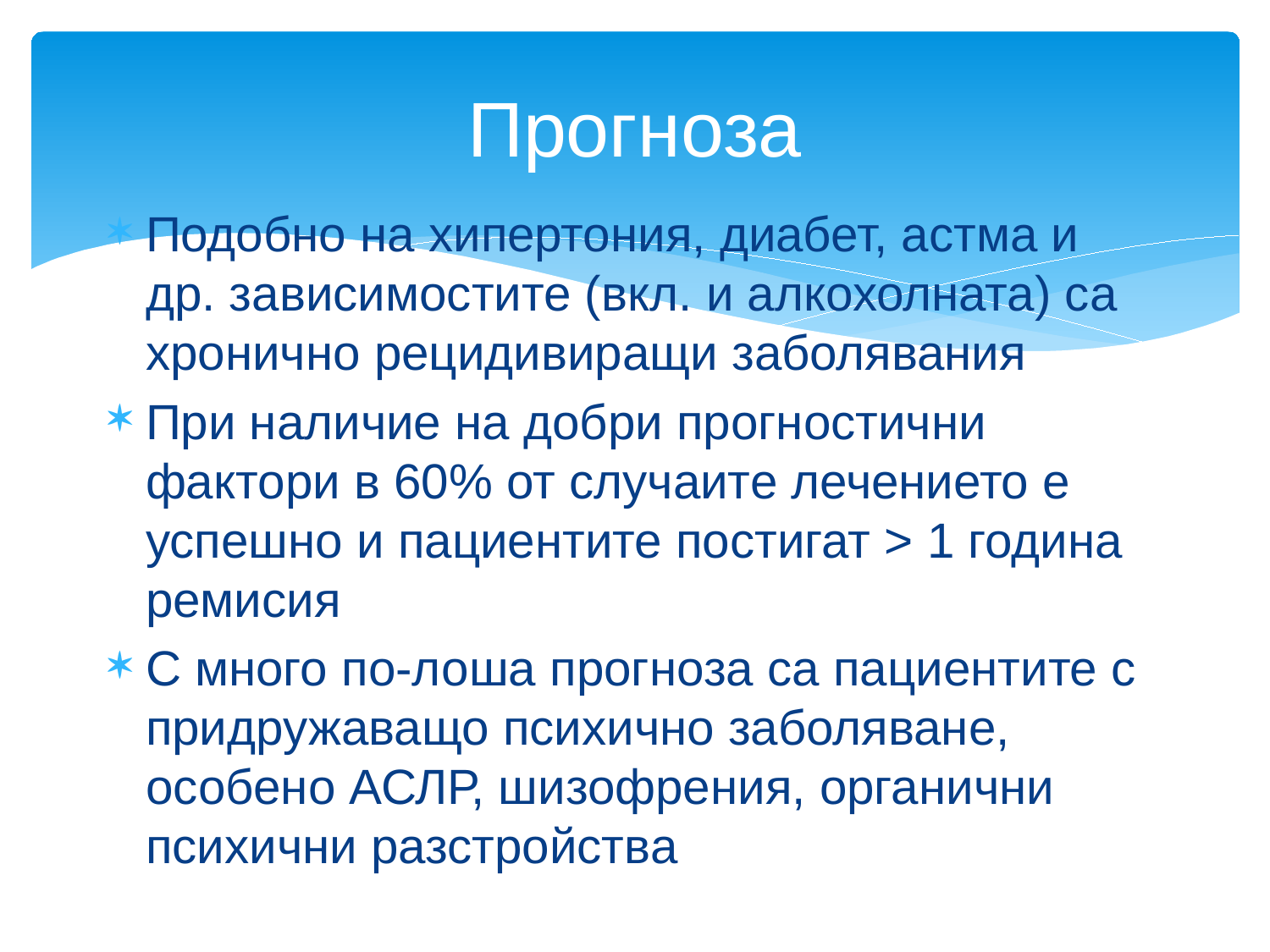

# Прогноза
Подобно на хипертония, диабет, астма и др. зависимостите (вкл. и алкохолната) са хронично рецидивиращи заболявания
При наличие на добри прогностични фактори в 60% от случаите лечението е успешно и пациентите постигат > 1 година ремисия
С много по-лоша прогноза са пациентите с придружаващо психично заболяване, особено АСЛР, шизофрения, органични психични разстройства